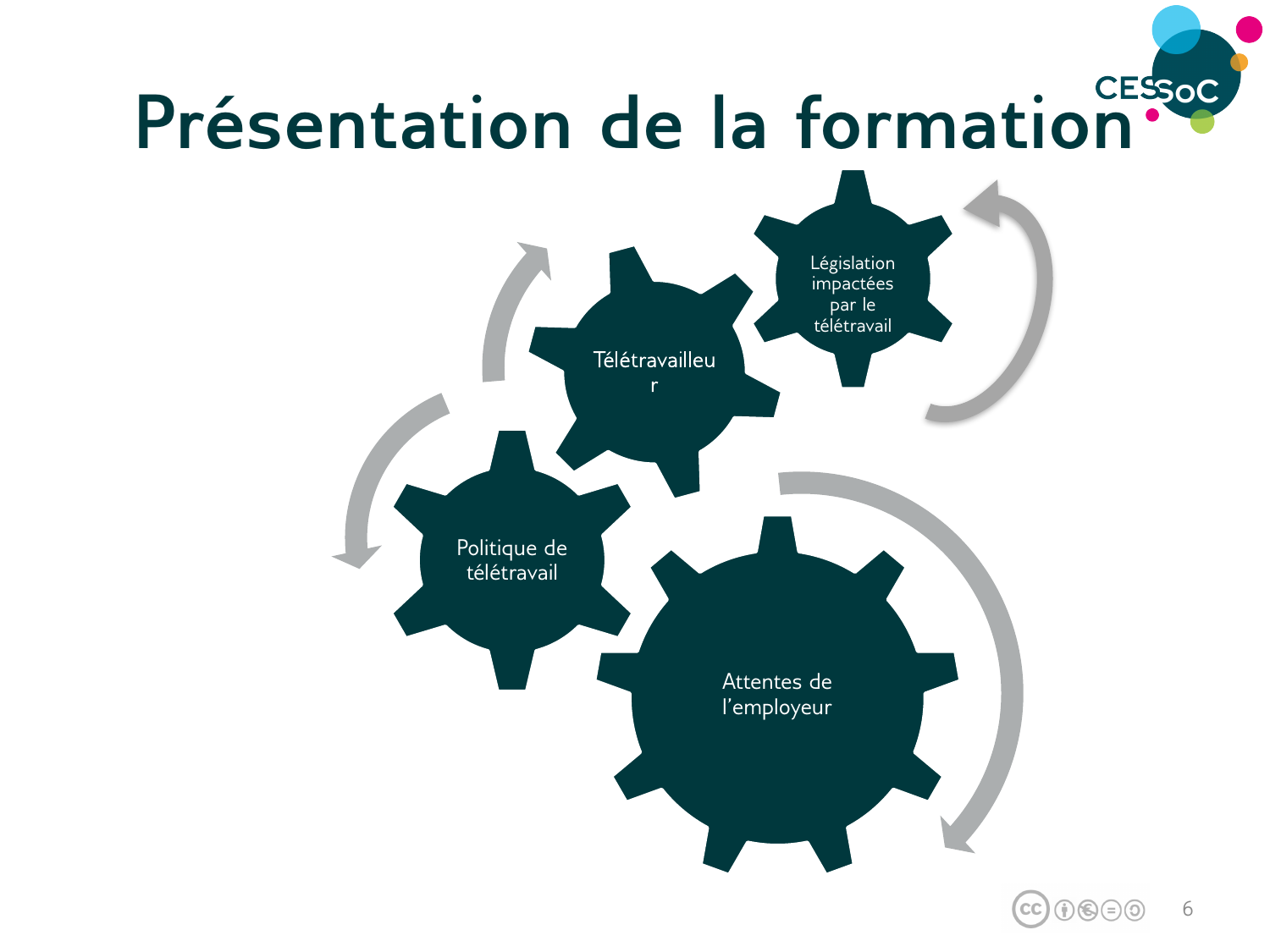

# Présentation de la formation

Législation impactées par le télétravail
Attentes de l’employeur
Politique de télétravail
Télétravailleur

6